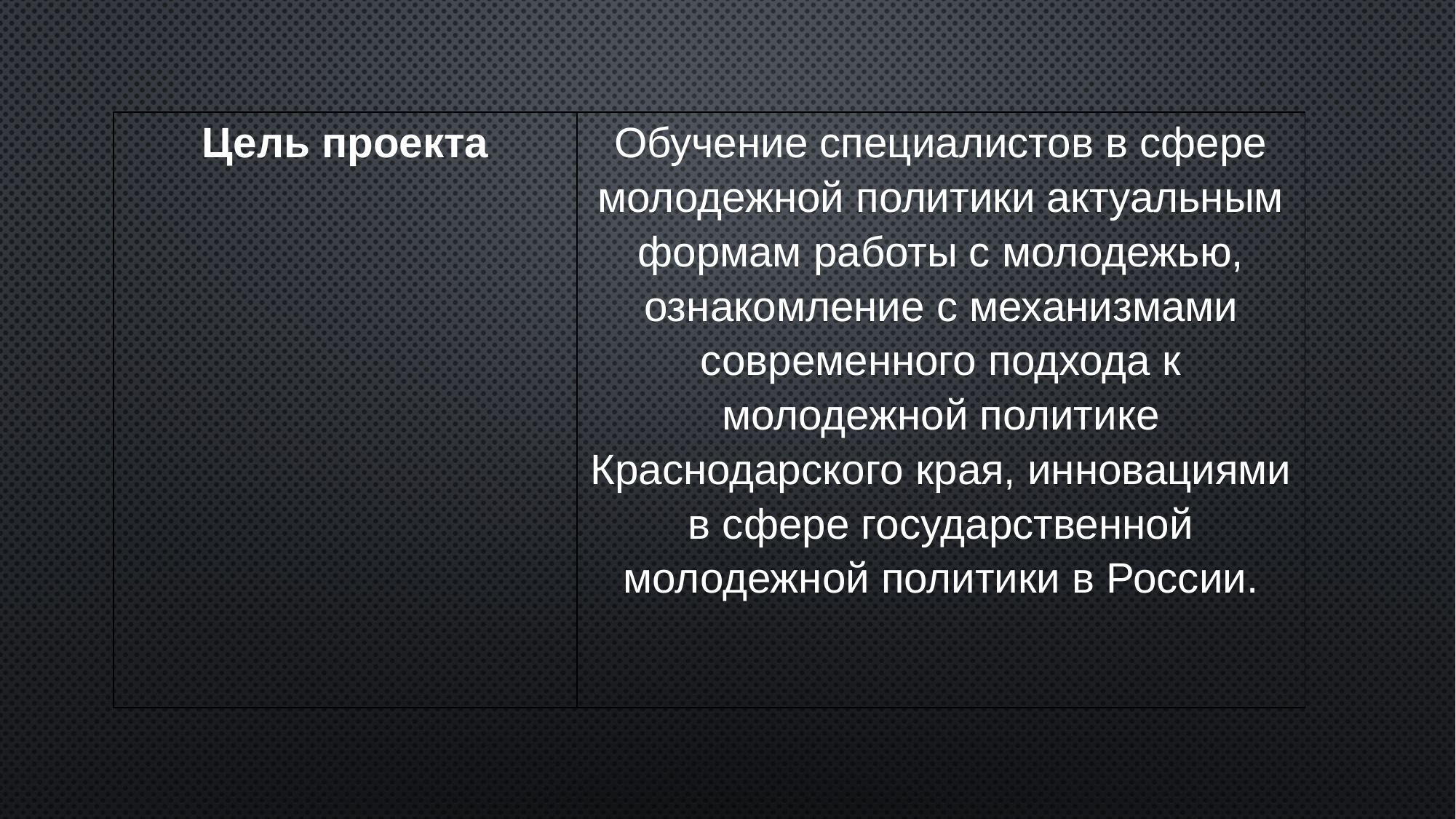

| Цель проекта | Обучение специалистов в сфере молодежной политики актуальным формам работы с молодежью, ознакомление с механизмами современного подхода к молодежной политике Краснодарского края, инновациями в сфере государственной молодежной политики в России. |
| --- | --- |